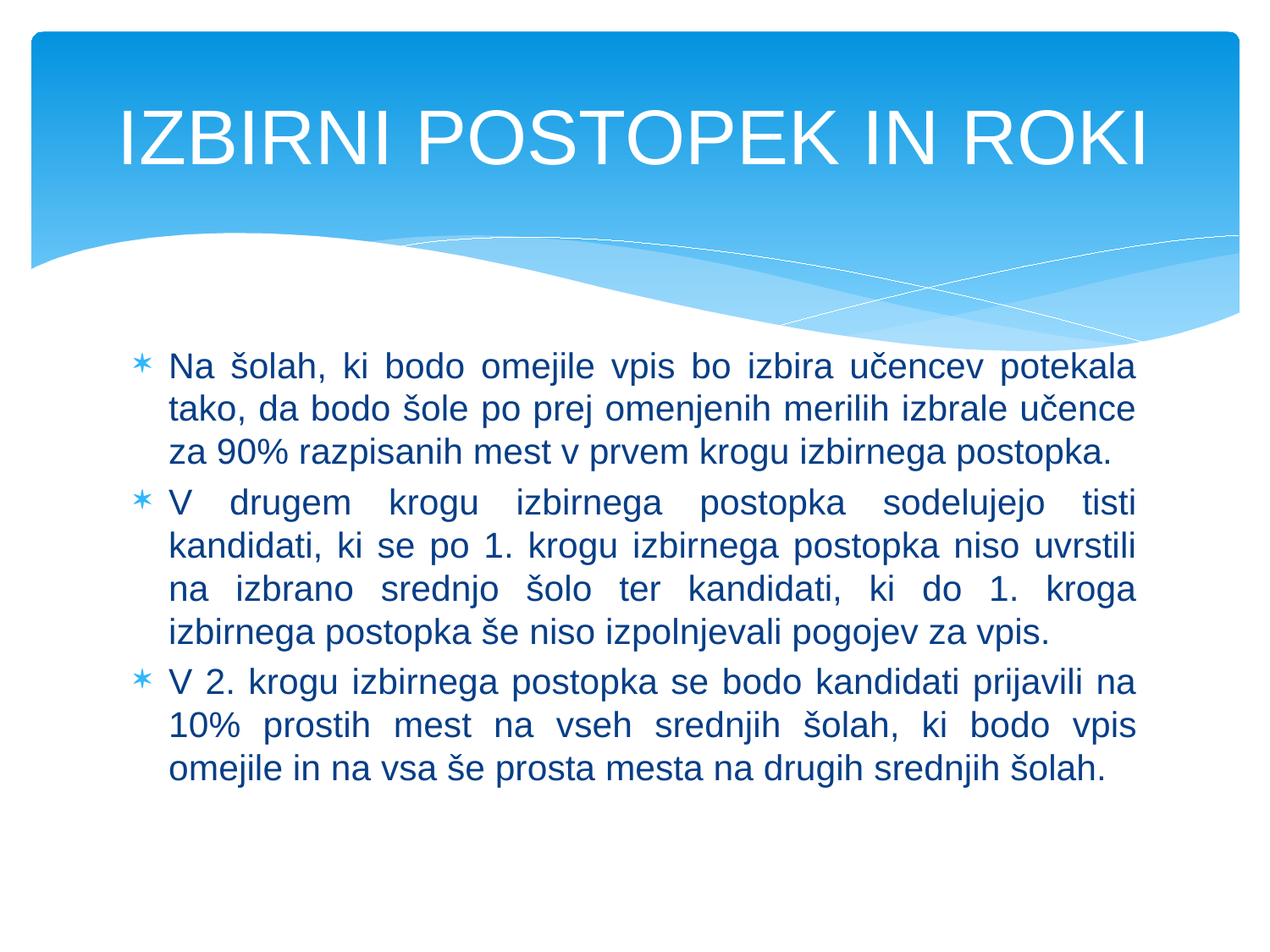

# IZBIRNI POSTOPEK IN ROKI
Na šolah, ki bodo omejile vpis bo izbira učencev potekala tako, da bodo šole po prej omenjenih merilih izbrale učence za 90% razpisanih mest v prvem krogu izbirnega postopka.
V drugem krogu izbirnega postopka sodelujejo tisti kandidati, ki se po 1. krogu izbirnega postopka niso uvrstili na izbrano srednjo šolo ter kandidati, ki do 1. kroga izbirnega postopka še niso izpolnjevali pogojev za vpis.
V 2. krogu izbirnega postopka se bodo kandidati prijavili na 10% prostih mest na vseh srednjih šolah, ki bodo vpis omejile in na vsa še prosta mesta na drugih srednjih šolah.